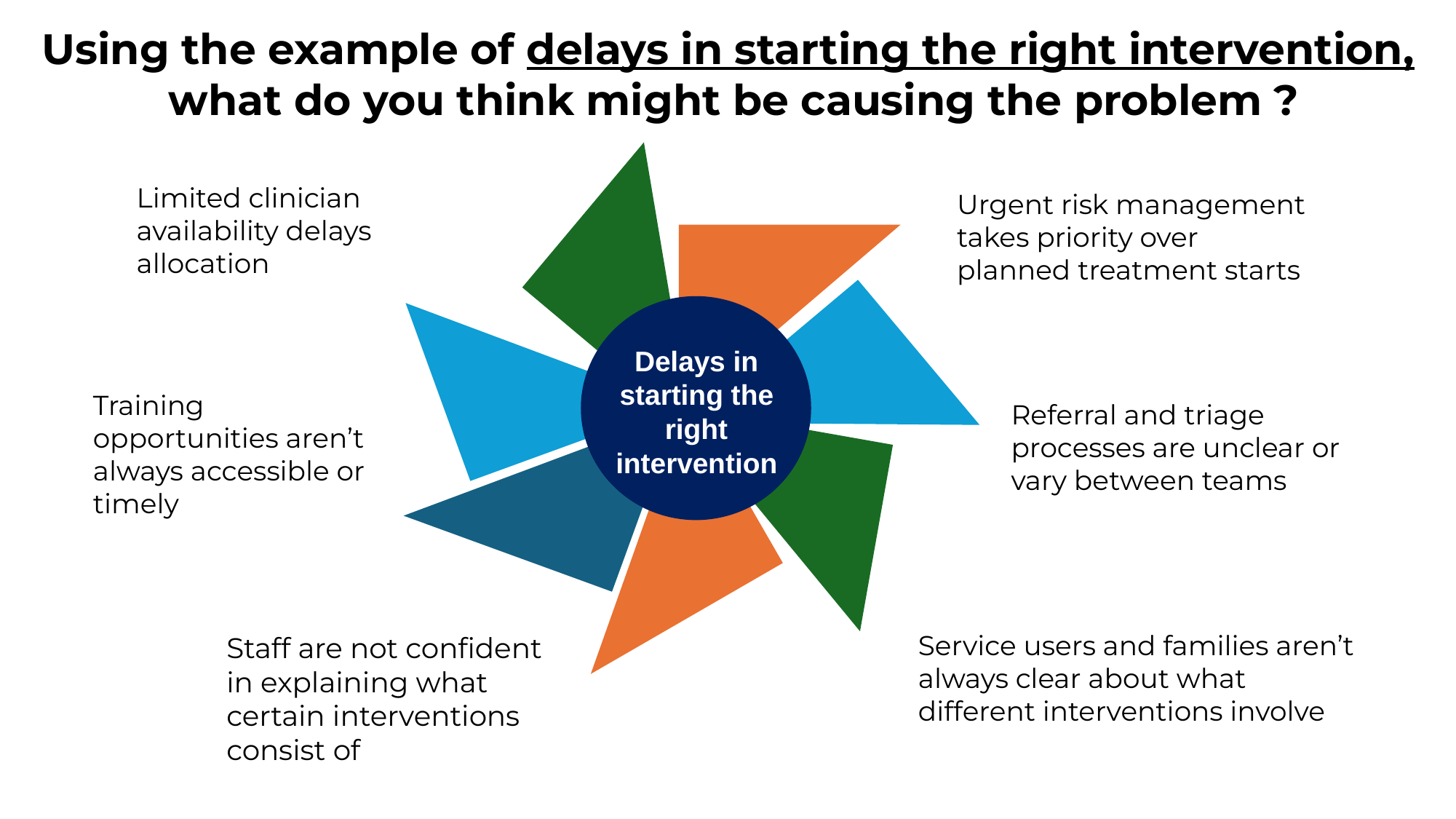

Using the example of delays in starting the right intervention,  what do you think might be causing the problem ?
Limited clinician availability delays allocation
Urgent risk management takes priority over planned treatment starts

Delays in starting the right intervention

Training opportunities aren’t always accessible or timely
Referral and triage processes are unclear or vary between teams
Service users and families aren’t always clear about what different interventions involve
Staff are not confident in explaining what certain interventions consist of